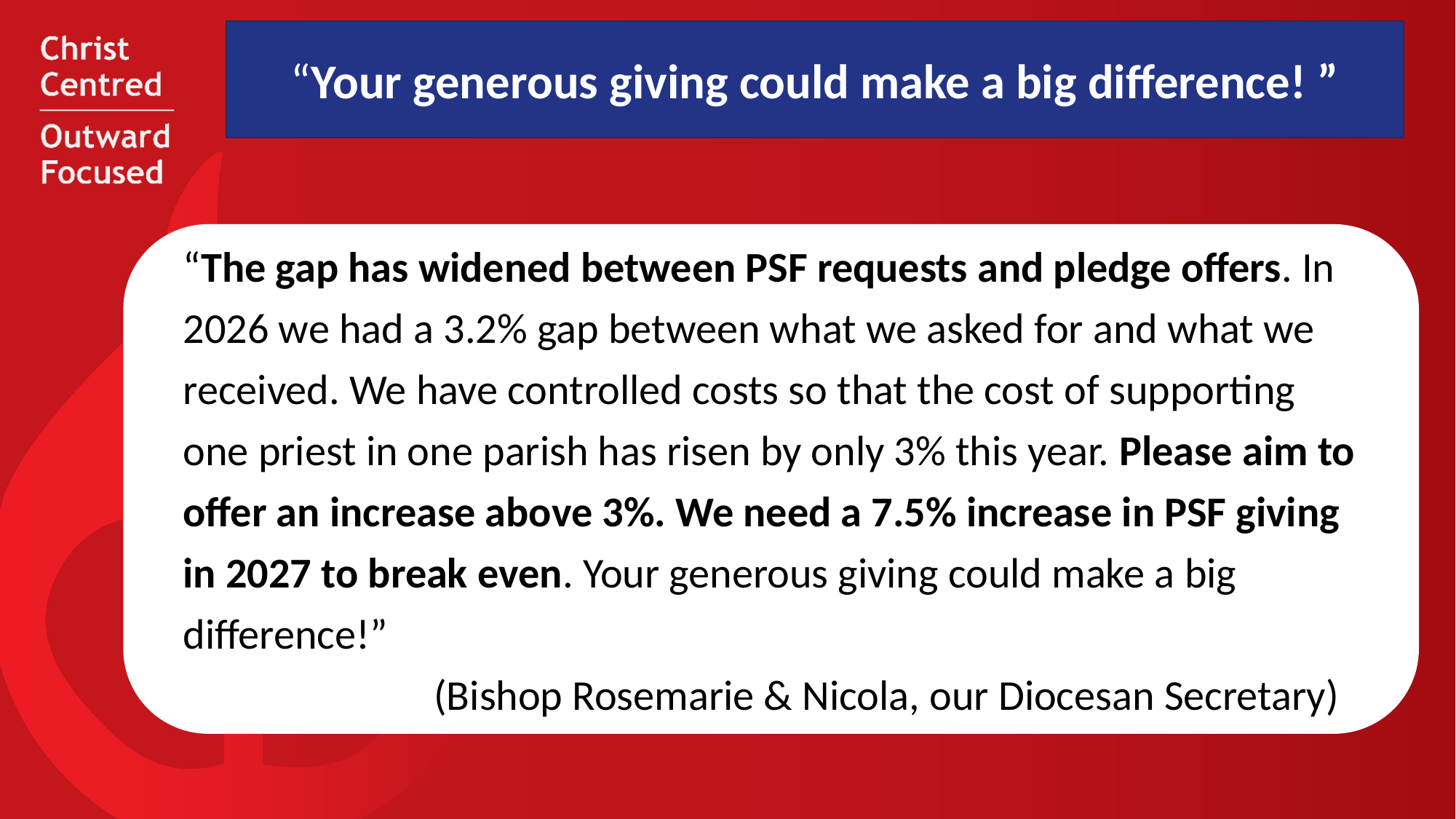

“Your generous giving could make a big difference! ”

“The gap has widened between PSF requests and pledge offers. In 2026 we had a 3.2% gap between what we asked for and what we received. We have controlled costs so that the cost of supporting one priest in one parish has risen by only 3% this year. Please aim to offer an increase above 3%. We need a 7.5% increase in PSF giving in 2027 to break even. Your generous giving could make a big difference!”
                          (Bishop Rosemarie & Nicola, our Diocesan Secretary)